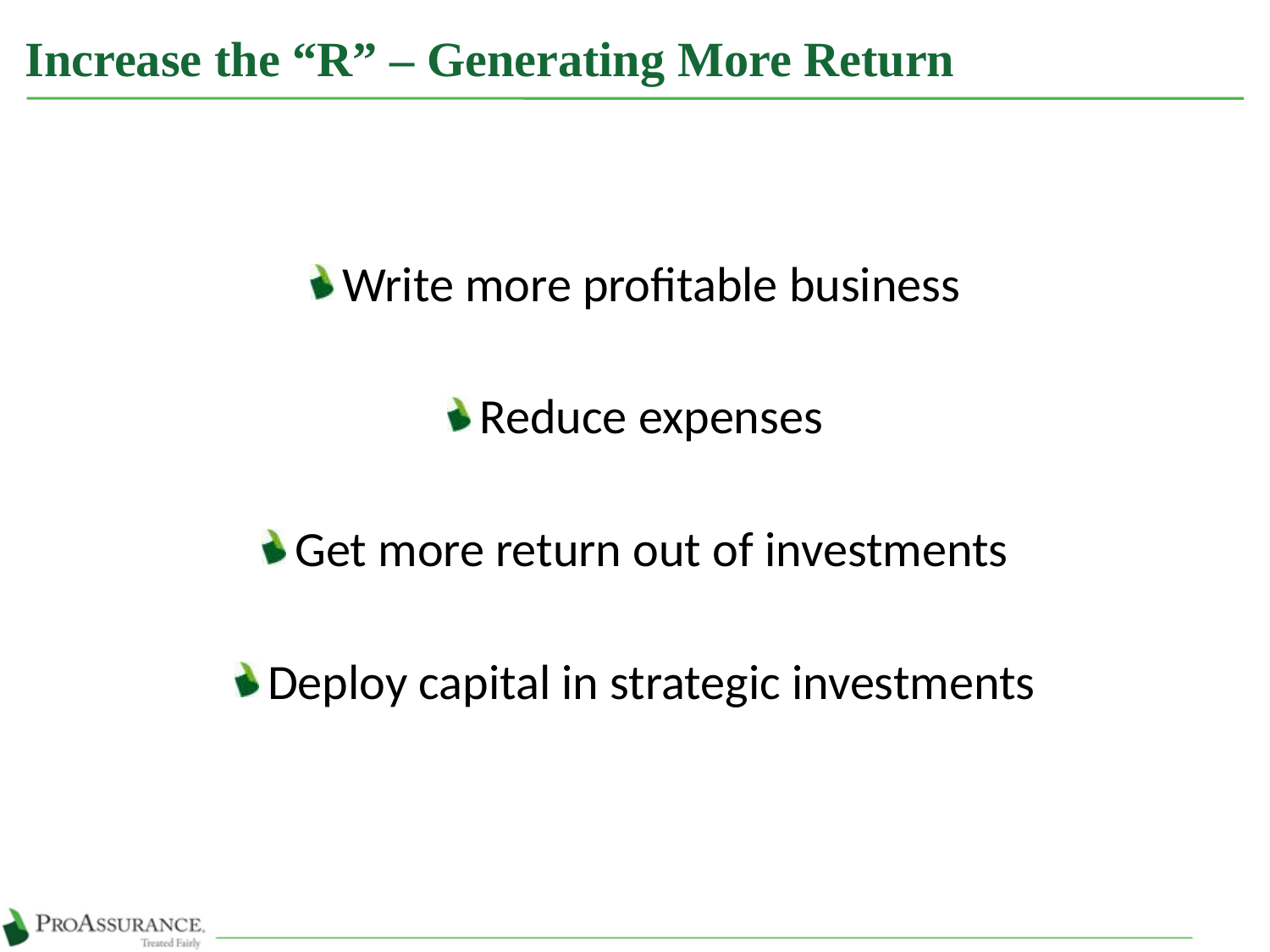

# Increase the “R” – Generating More Return

Write more profitable business

Reduce expenses

Get more return out of investments

Deploy capital in strategic investments